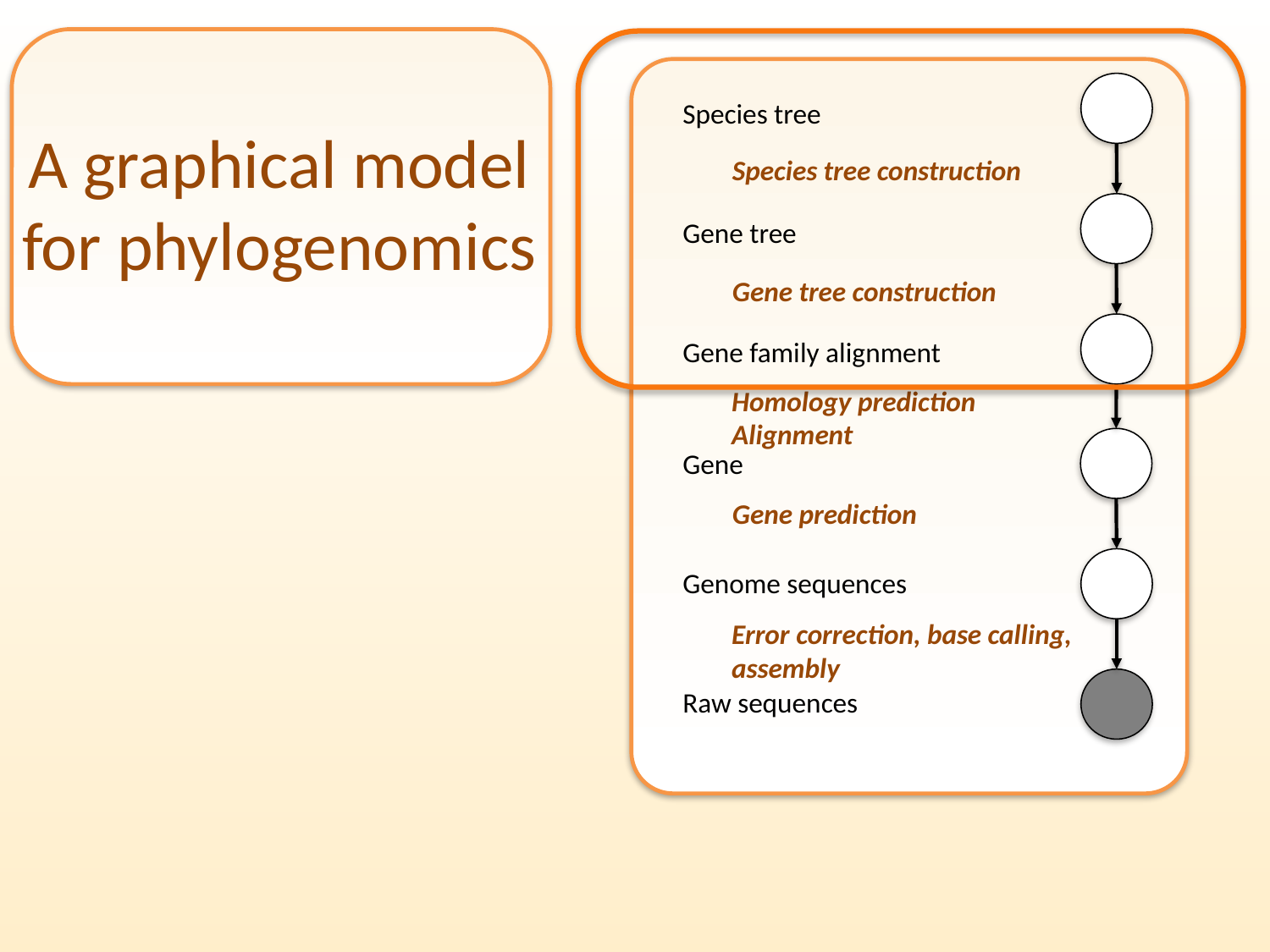

# A graphical model for phylogenomics

Species tree
Species tree construction
Gene tree construction
Homology prediction
Alignment
Gene prediction

Error correction, base calling, assembly

Gene tree

Gene family alignment

Gene

Genome sequences

Raw sequences